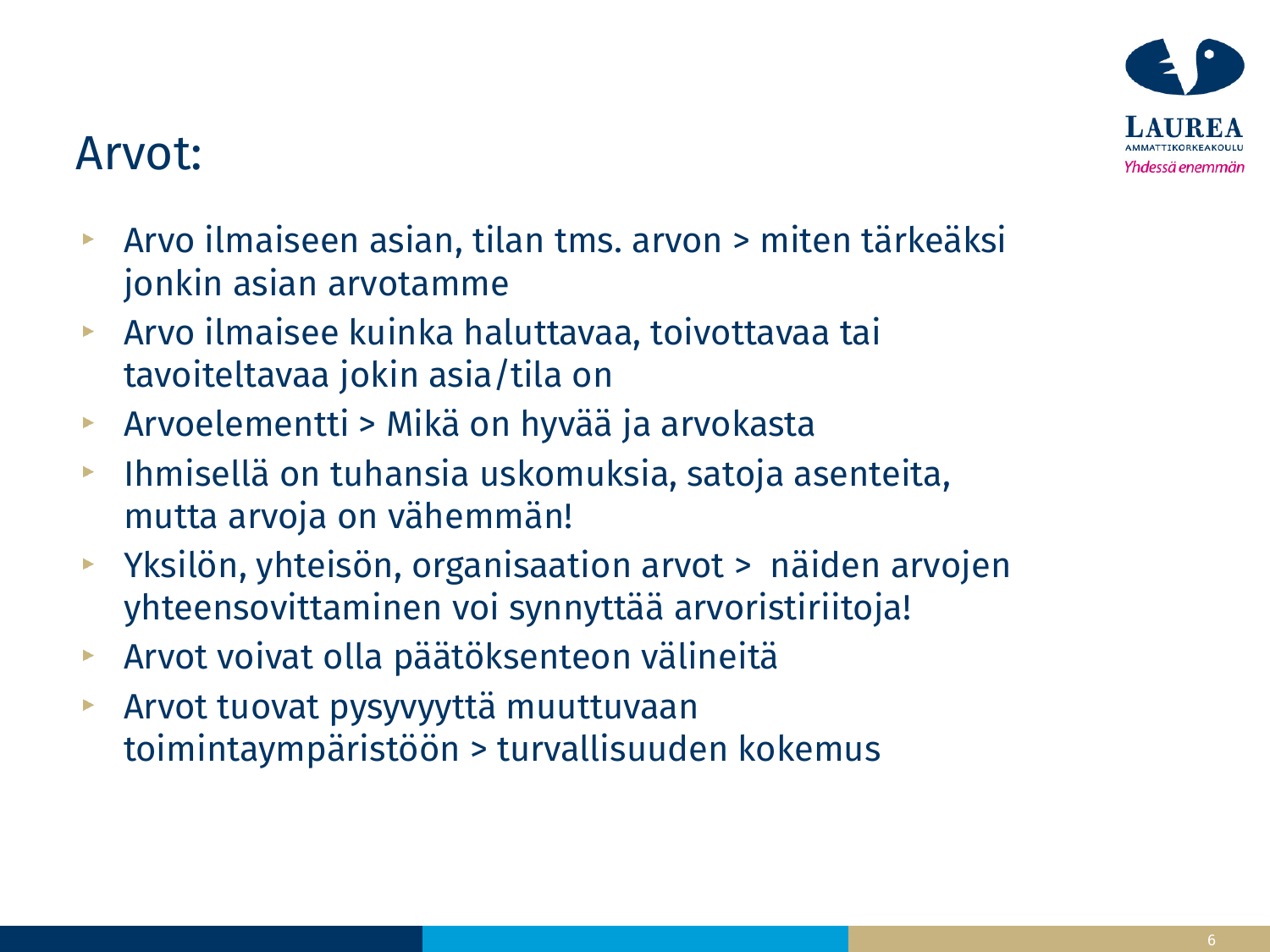

# Arvot:
Arvo ilmaiseen asian, tilan tms. arvon > miten tärkeäksi jonkin asian arvotamme
Arvo ilmaisee kuinka haluttavaa, toivottavaa tai tavoiteltavaa jokin asia/tila on
Arvoelementti > Mikä on hyvää ja arvokasta
Ihmisellä on tuhansia uskomuksia, satoja asenteita, mutta arvoja on vähemmän!
Yksilön, yhteisön, organisaation arvot >  näiden arvojen yhteensovittaminen voi synnyttää arvoristiriitoja!
Arvot voivat olla päätöksenteon välineitä
Arvot tuovat pysyvyyttä muuttuvaan toimintaympäristöön > turvallisuuden kokemus